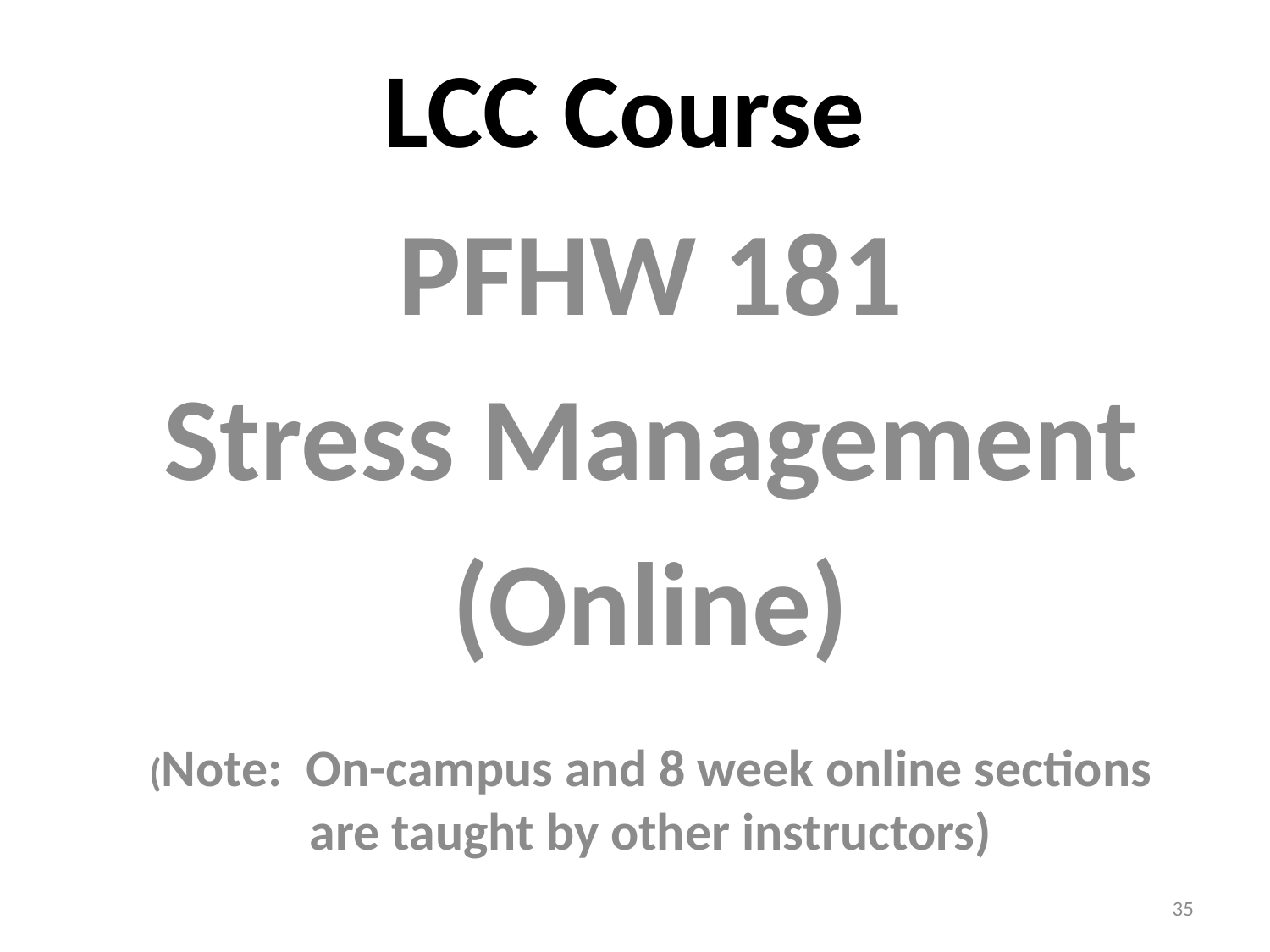

# LCC Course
PFHW 181
Stress Management
(Online)

(Note:  On-campus and 8 week online sections are taught by other instructors)
35